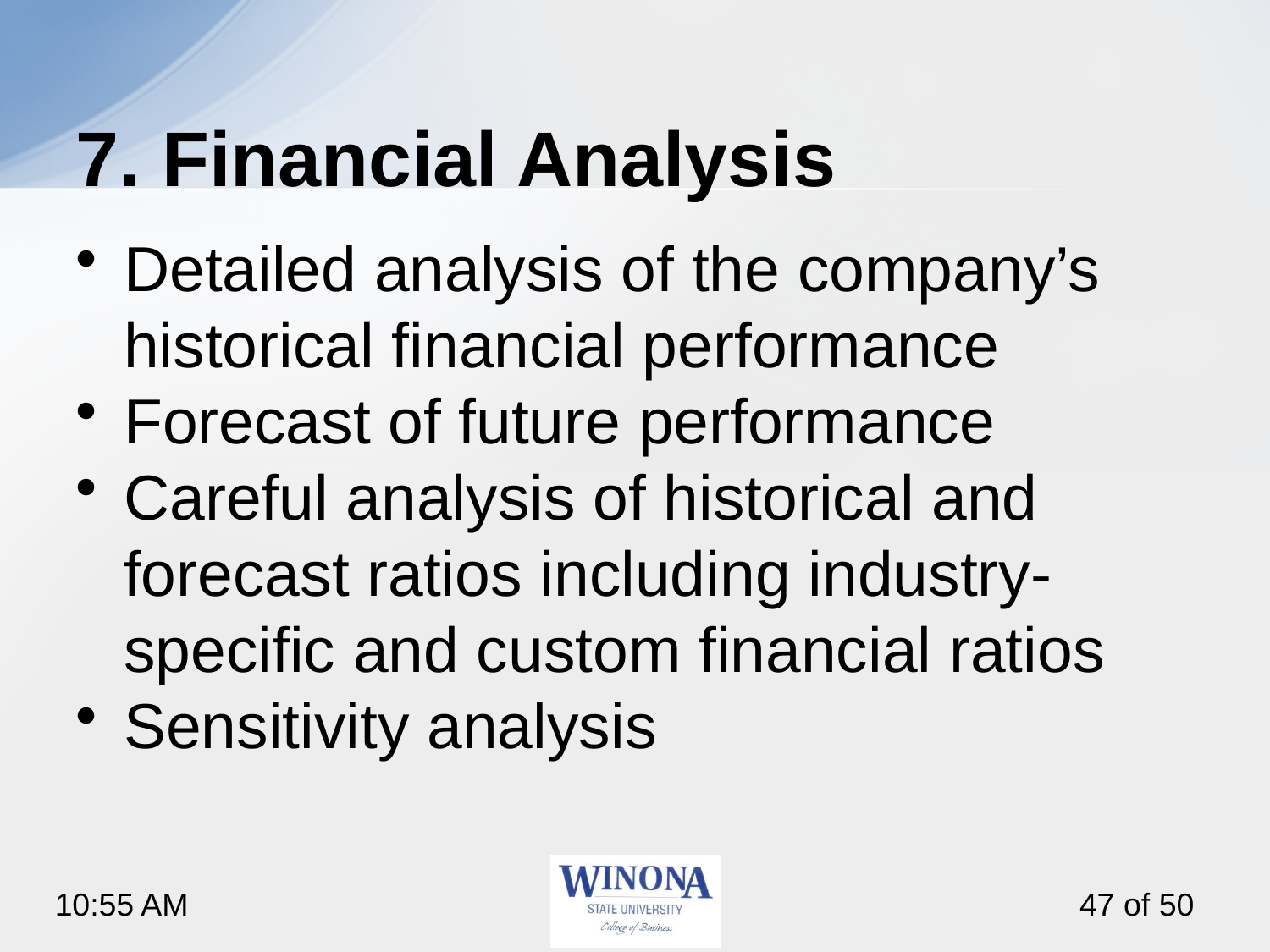

# 7. Financial Analysis
Detailed analysis of the company’s historical financial performance
Forecast of future performance
Careful analysis of historical and forecast ratios including industry-specific and custom financial ratios
Sensitivity analysis